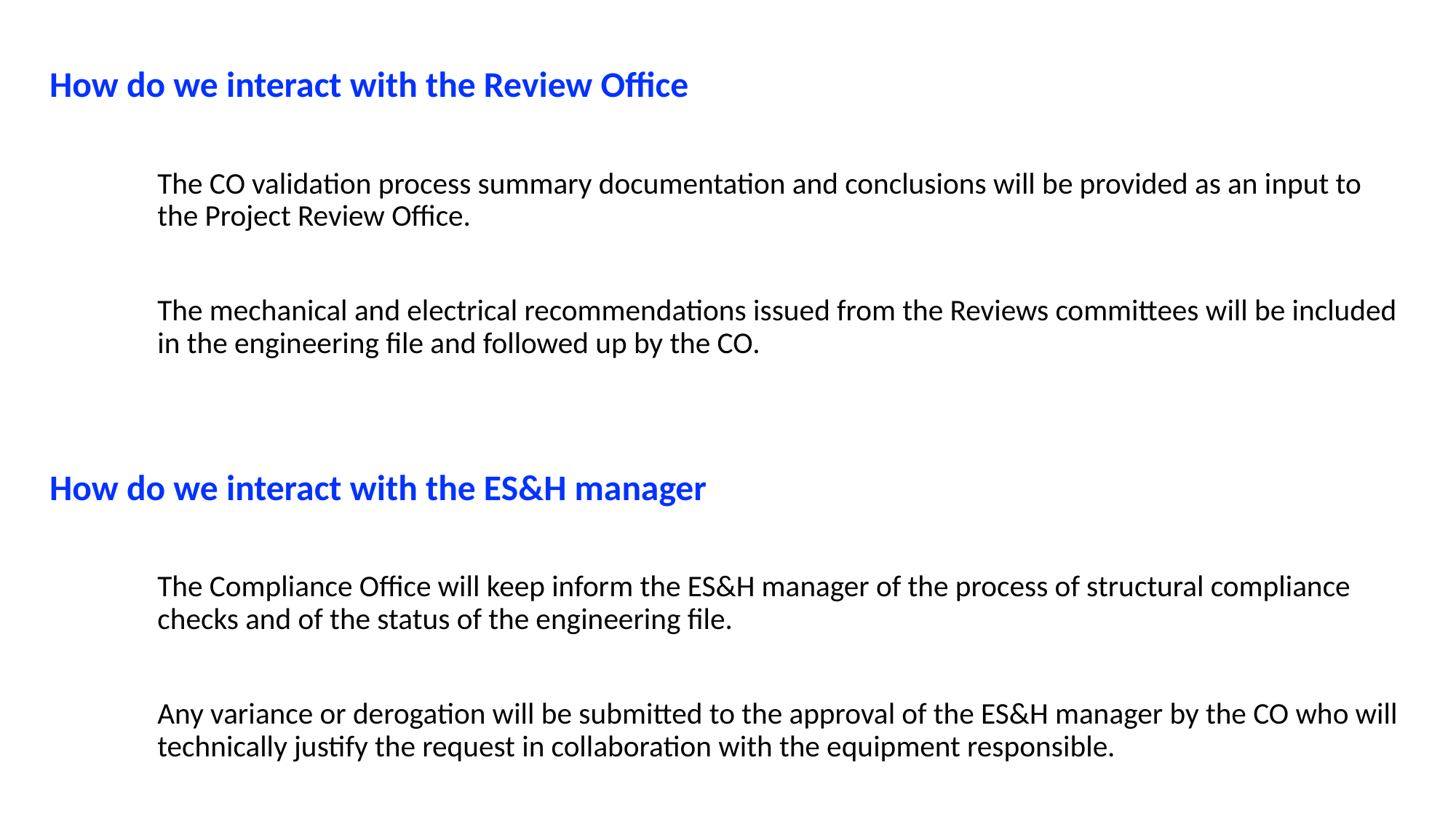

How do we interact with the Review Office

	The CO validation process summary documentation and conclusions will be provided as an input to 	the Project Review Office.

	The mechanical and electrical recommendations issued from the Reviews committees will be included 	in the engineering file and followed up by the CO.

How do we interact with the ES&H manager

	The Compliance Office will keep inform the ES&H manager of the process of structural compliance 	checks and of the status of the engineering file.

	Any variance or derogation will be submitted to the approval of the ES&H manager by the CO who will	technically justify the request in collaboration with the equipment responsible.